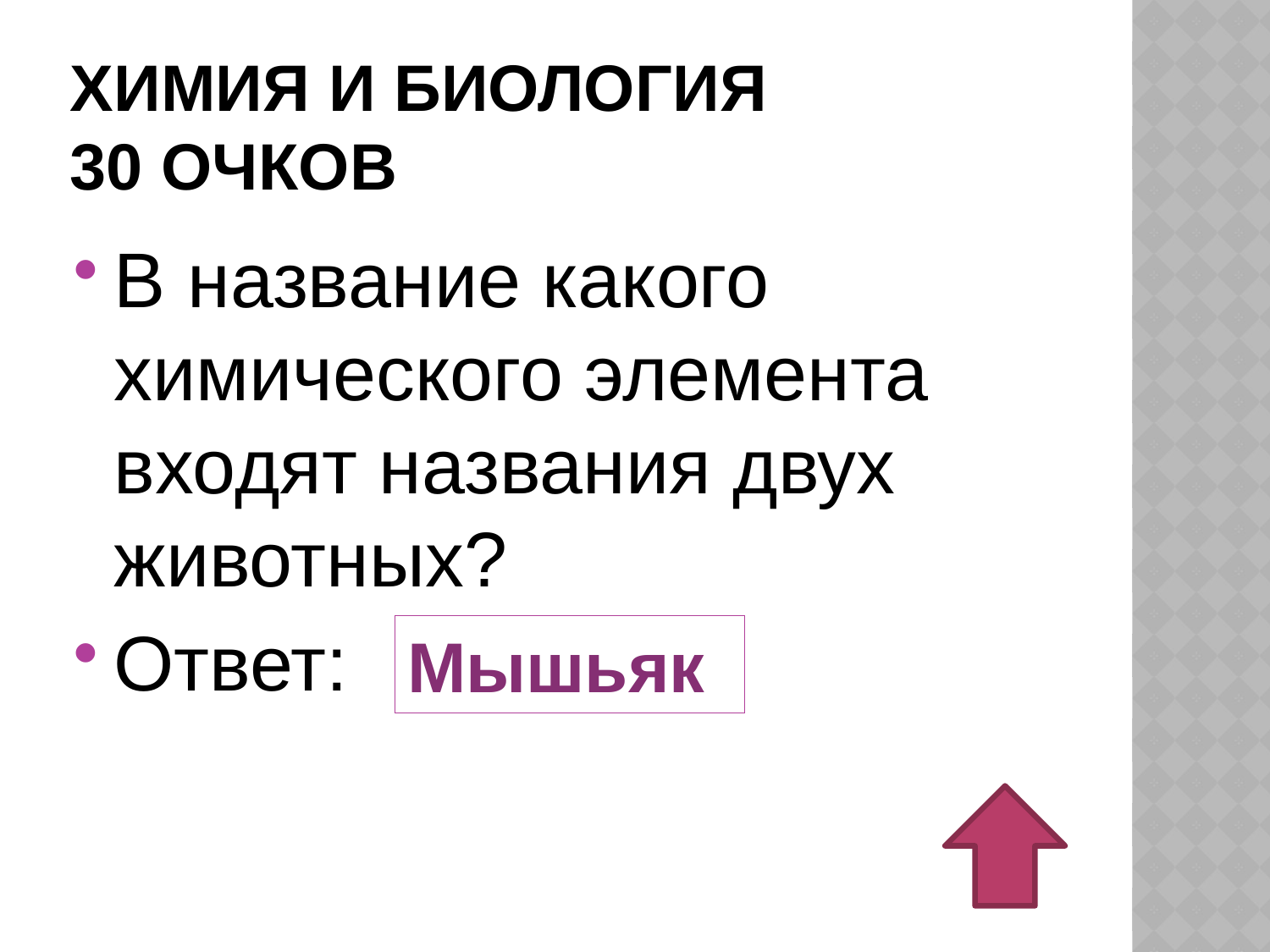

# Химия и биология 30 очков
В название какого химического элемента входят названия двух животных?
Ответ:
Мышьяк